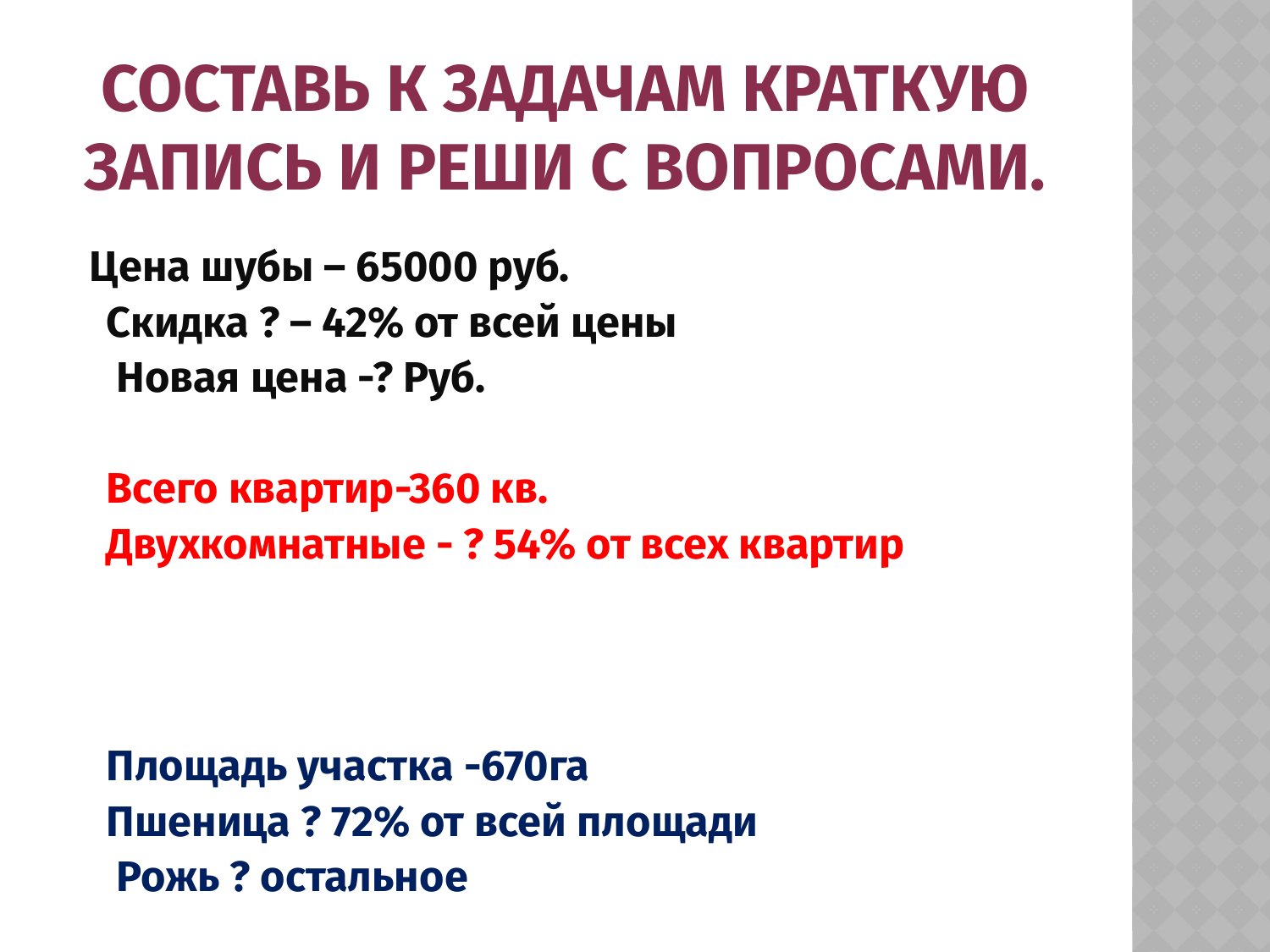

# Составь к задачам краткую запись и реши с вопросами.
   Цена шубы – 65000 руб.
   Скидка ? – 42% от всей цены
    Новая цена -? Руб.

   Всего квартир-360 кв.
   Двухкомнатные - ? 54% от всех квартир

   Площадь участка -670га
   Пшеница ? 72% от всей площади
    Рожь ? остальное